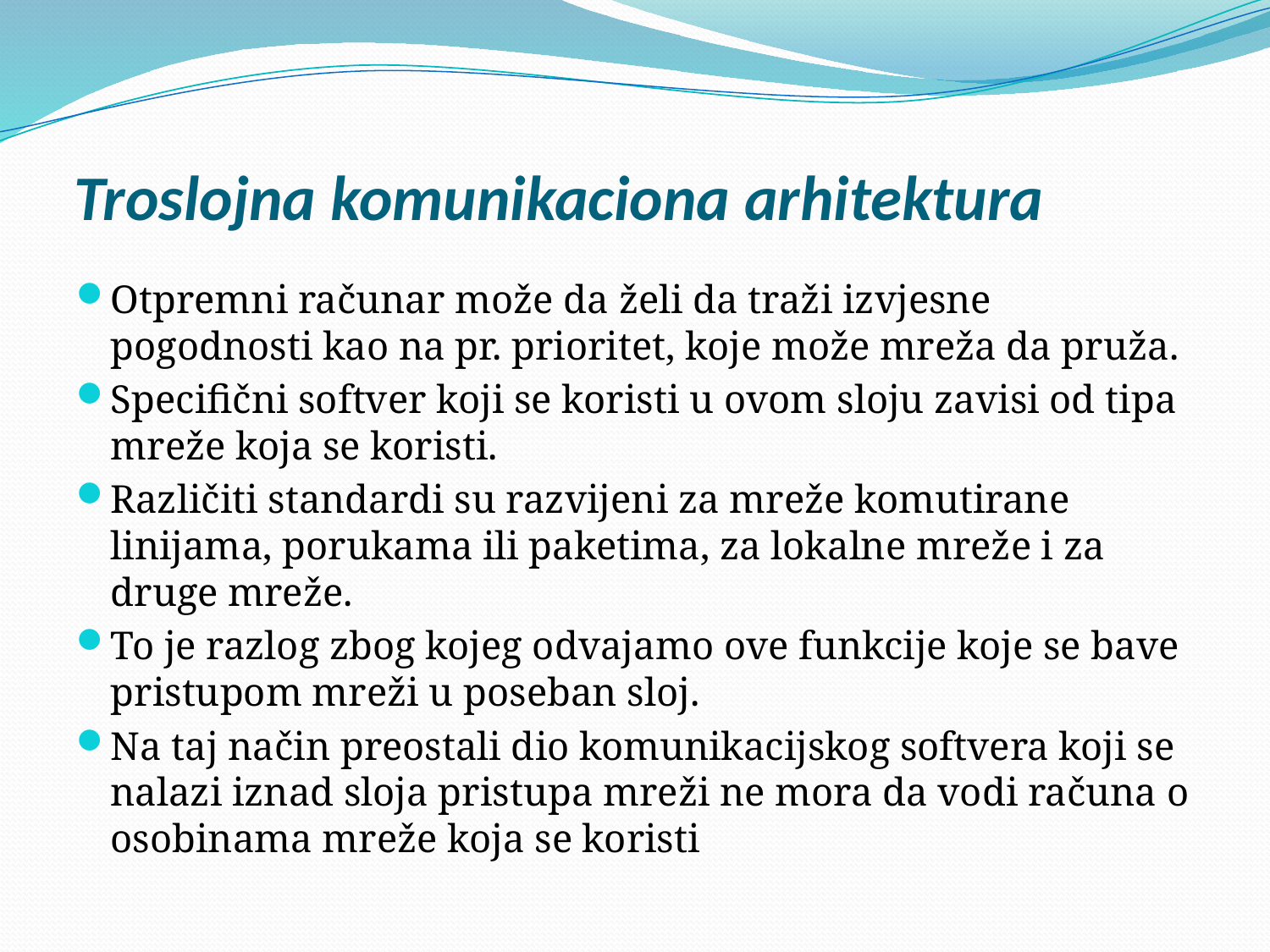

# Troslojna komunikaciona arhitektura
Otpremni računar može da želi da traži izvjesne pogodnosti kao na pr. prioritet, koje može mreža da pruža.
Specifični softver koji se koristi u ovom sloju zavisi od tipa mreže koja se koristi.
Različiti standardi su razvijeni za mreže komutirane linijama, porukama ili paketima, za lokalne mreže i za druge mreže.
To je razlog zbog kojeg odvajamo ove funkcije koje se bave pristupom mreži u poseban sloj.
Na taj način preostali dio komunikacijskog softvera koji se nalazi iznad sloja pristupa mreži ne mora da vodi računa o osobinama mreže koja se koristi